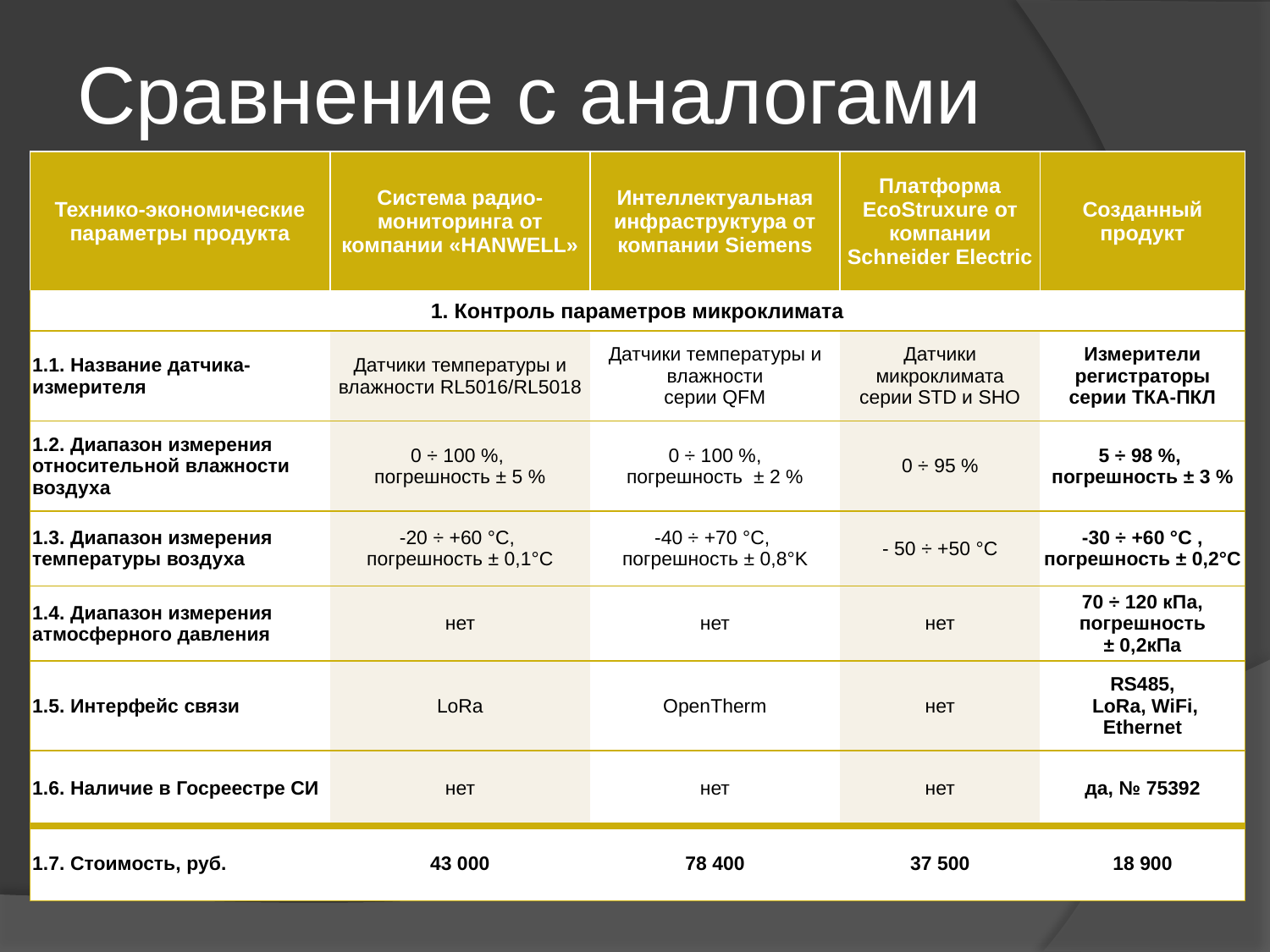

Сравнение с аналогами
| Технико-экономические параметры продукта | Система радио-мониторинга от компании «HANWELL» | Интеллектуальная инфраструктура от компании Siemens | Платформа EcoStruxure от компании Schneider Electric | Созданный продукт |
| --- | --- | --- | --- | --- |
| 1. Контроль параметров микроклимата |  |  |  |  |
| 1.1. Название датчика-измерителя | Датчики температуры и влажности RL5016/RL5018 | Датчики температуры и влажности серии QFM | Датчики микроклимата серии STD и SНО | Измерители регистраторы серии ТКА-ПКЛ |
| 1.2. Диапазон измерения относительной влажности воздуха | 0 ÷ 100 %, погрешность ± 5 % | 0 ÷ 100 %, погрешность ± 2 % | 0 ÷ 95 % | 5 ÷ 98 %, погрешность ± 3 % |
| 1.3. Диапазон измерения температуры воздуха | -20 ÷ +60 °С, погрешность ± 0,1°С | -40 ÷ +70 °С, погрешность ± 0,8°K | - 50 ÷ +50 °С | -30 ÷ +60 °С , погрешность ± 0,2°С |
| 1.4. Диапазон измерения атмосферного давления | нет | нет | нет | 70 ÷ 120 кПа, погрешность ± 0,2кПа |
| 1.5. Интерфейс связи | LoRa | OpenTherm | нет | RS485, LoRa, WiFi, Ethernet |
| 1.6. Наличие в Госреестре СИ | нет | нет | нет | да, № 75392 |
| 1.7. Стоимость, руб. | 43 000 | 78 400 | 37 500 | 18 900 |